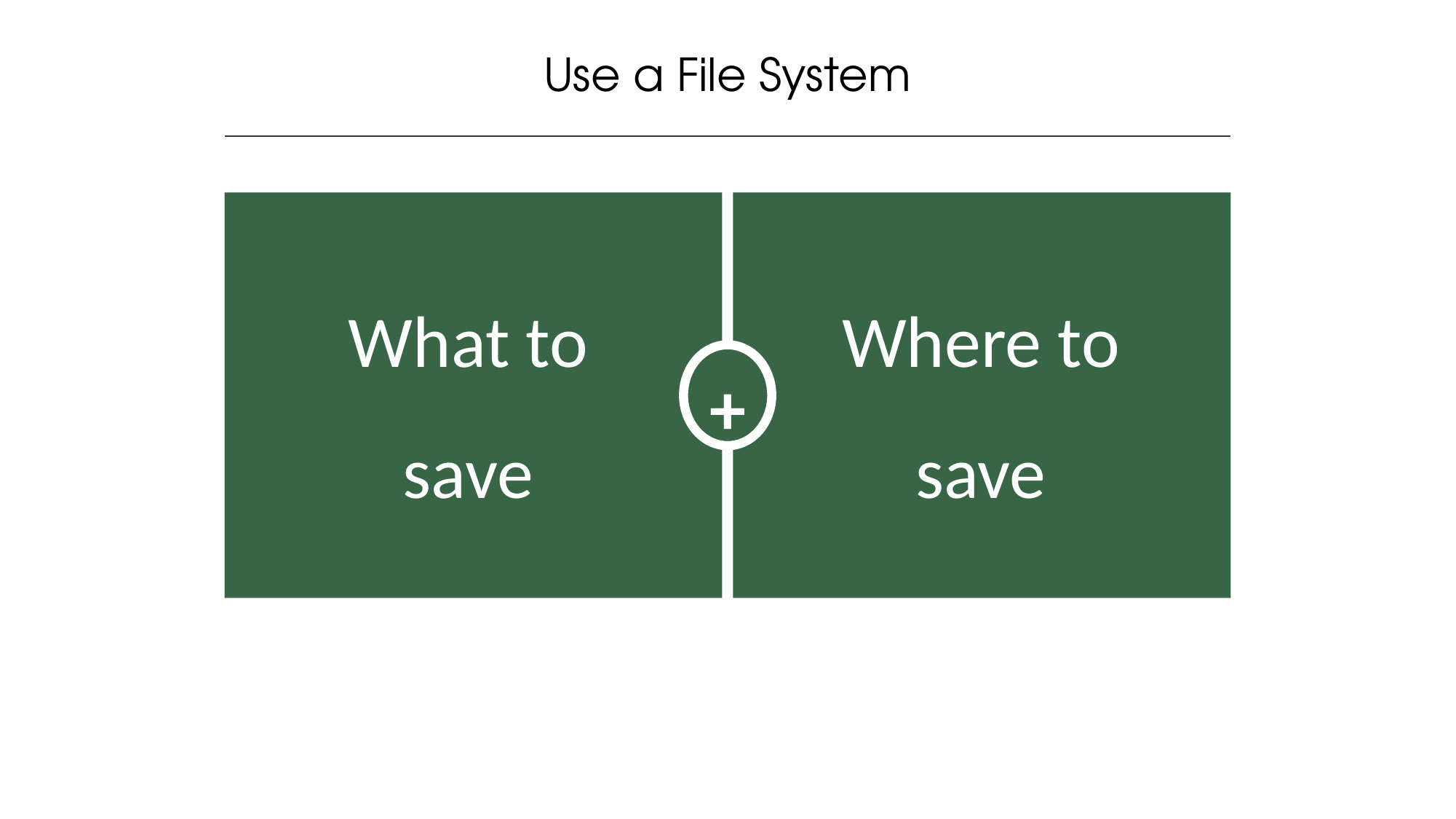

Use a File System

What to save
Where to save
+